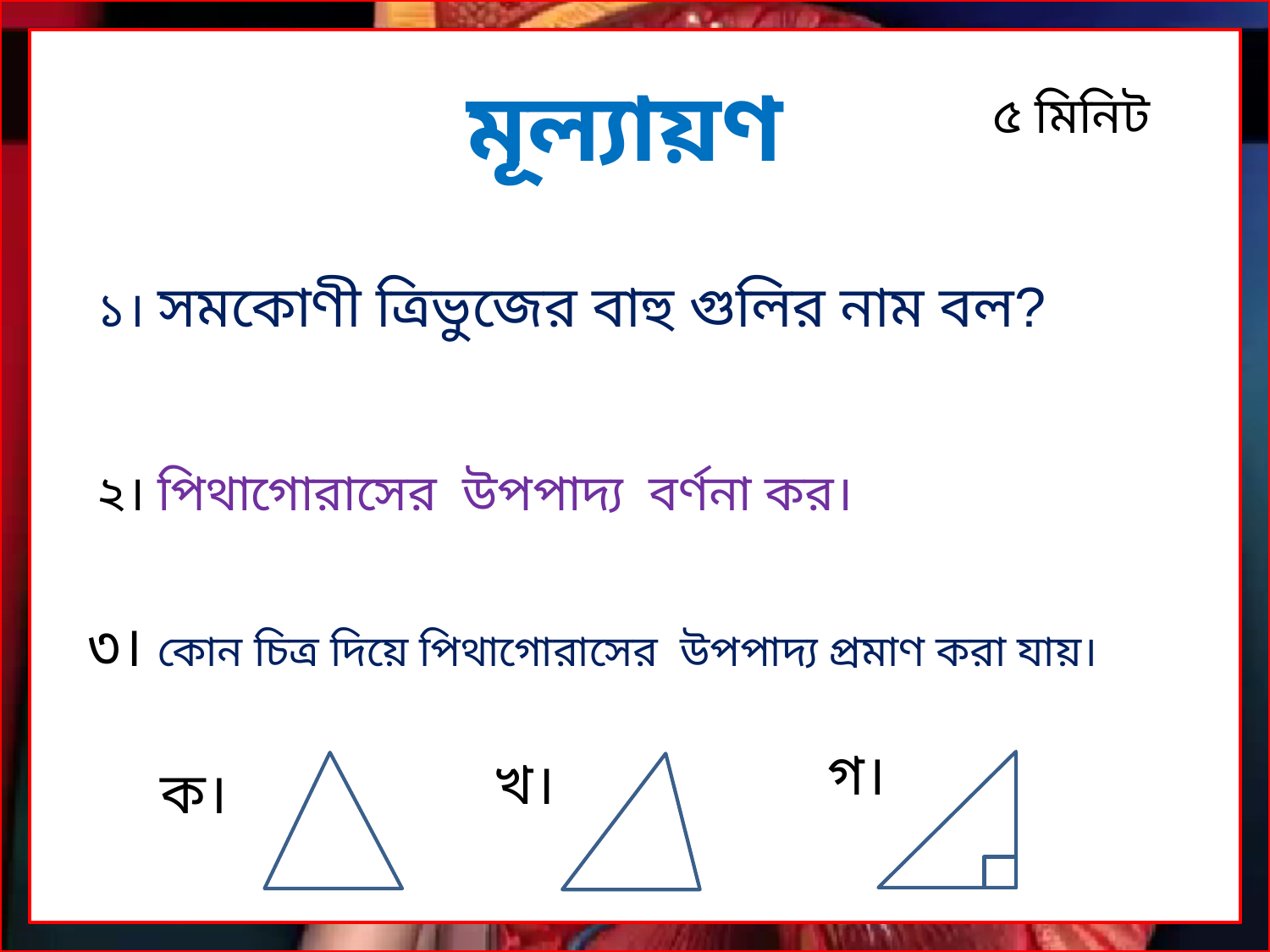

মূল্যায়ণ
৫ মিনিট
১। সমকোণী ত্রিভুজের বাহু গুলির নাম বল?
২। পিথাগোরাসের  উপপাদ্য  বর্ণনা কর।
৩। কোন চিত্র দিয়ে পিথাগোরাসের  উপপাদ্য প্রমাণ করা যায়।
গ।
খ।
ক।